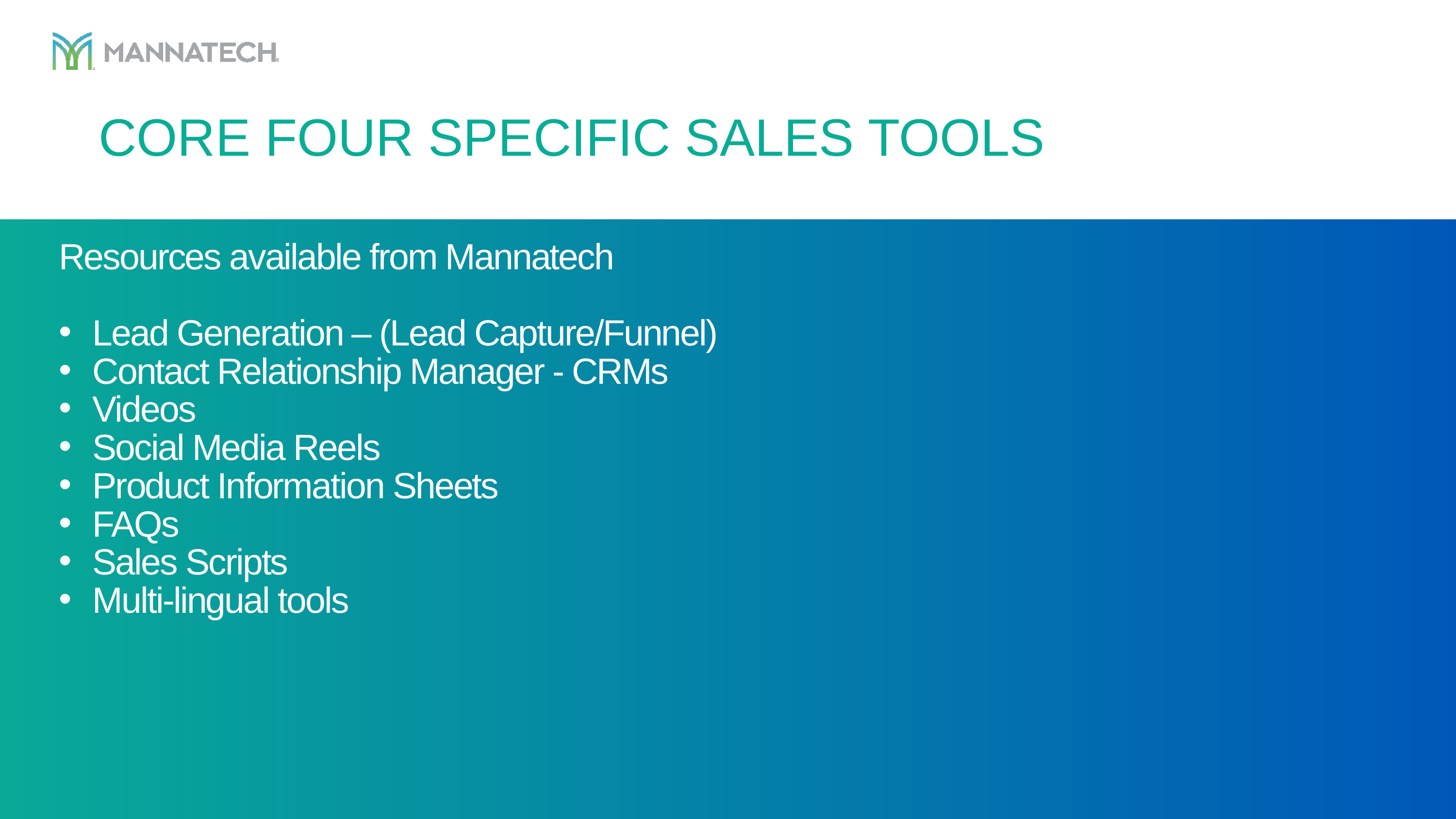

CORE FOUR SPECIFIC SALES TOOLS

Resources available from Mannatech

Lead Generation – (Lead Capture/Funnel)
Contact Relationship Manager - CRMs
Videos
Social Media Reels
Product Information Sheets
FAQs
Sales Scripts
Multi-lingual tools

16